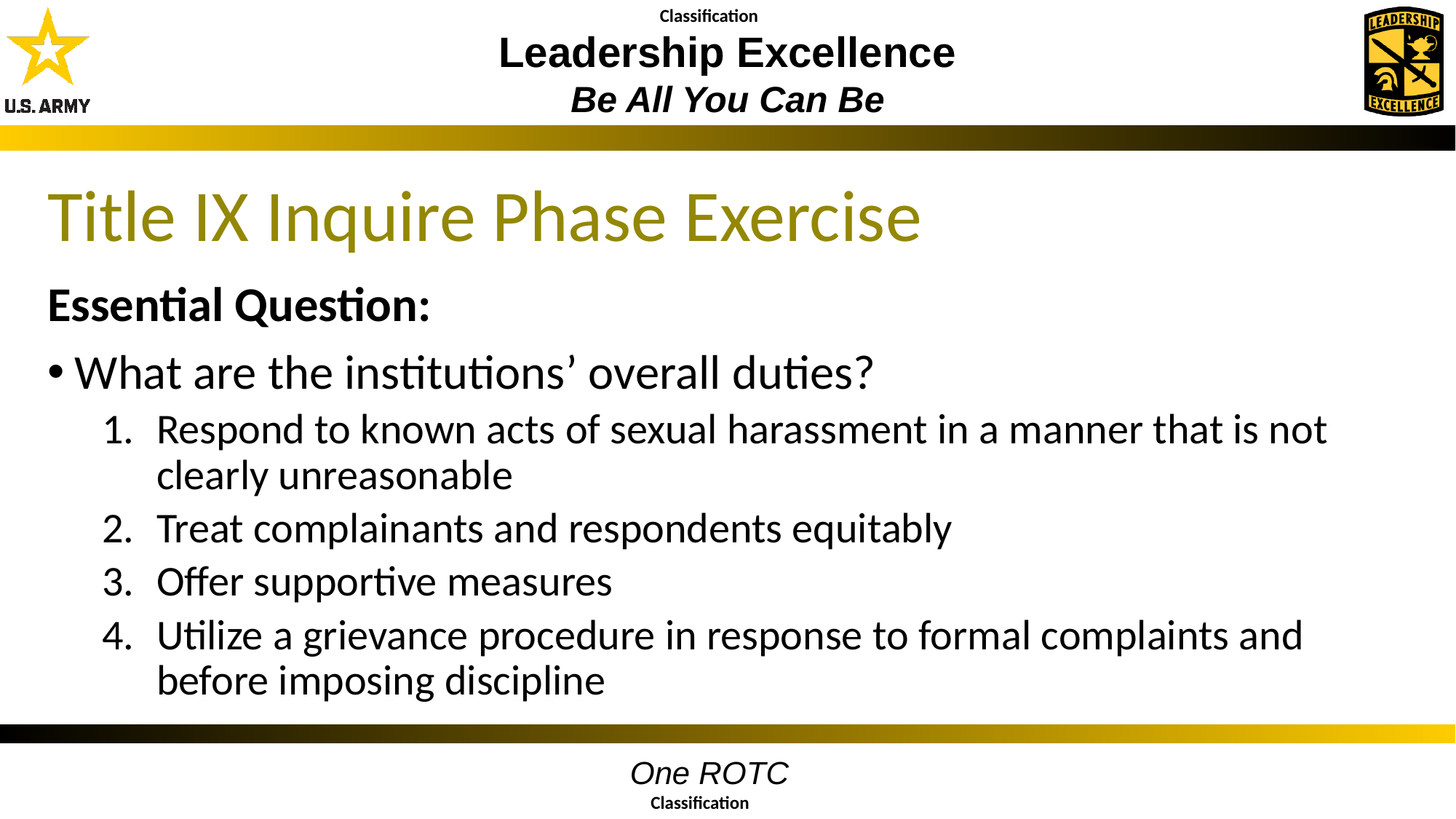

Title IX Inquire Phase Exercise
Essential Question:​
What are the institutions’ overall duties?
Respond to known acts of sexual harassment in a manner that is not clearly unreasonable
Treat complainants and respondents equitably
Offer supportive measures
Utilize a grievance procedure in response to formal complaints and before imposing discipline